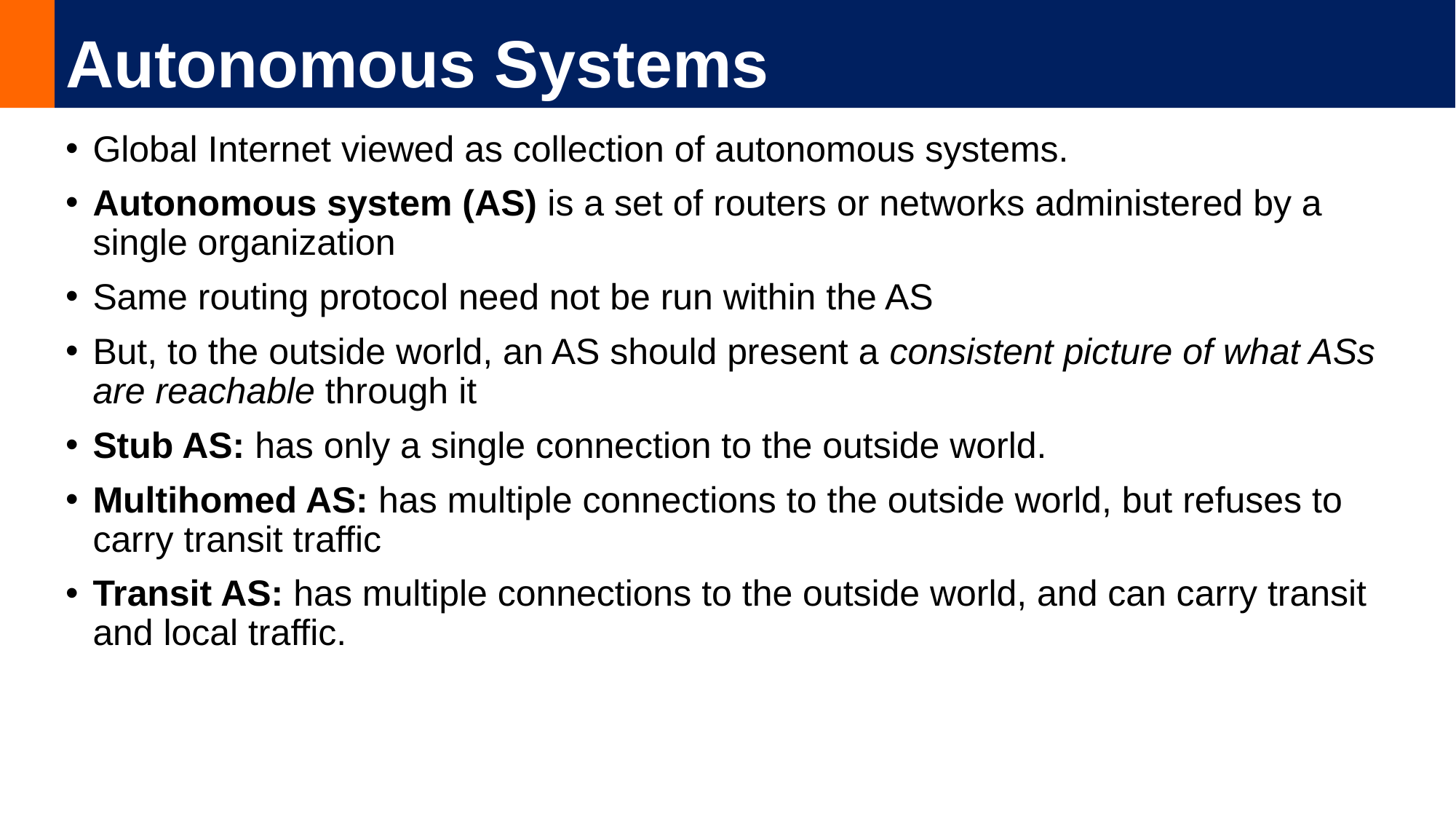

# Autonomous Systems
Global Internet viewed as collection of autonomous systems.
Autonomous system (AS) is a set of routers or networks administered by a single organization
Same routing protocol need not be run within the AS
But, to the outside world, an AS should present a consistent picture of what ASs are reachable through it
Stub AS: has only a single connection to the outside world.
Multihomed AS: has multiple connections to the outside world, but refuses to carry transit traffic
Transit AS: has multiple connections to the outside world, and can carry transit and local traffic.